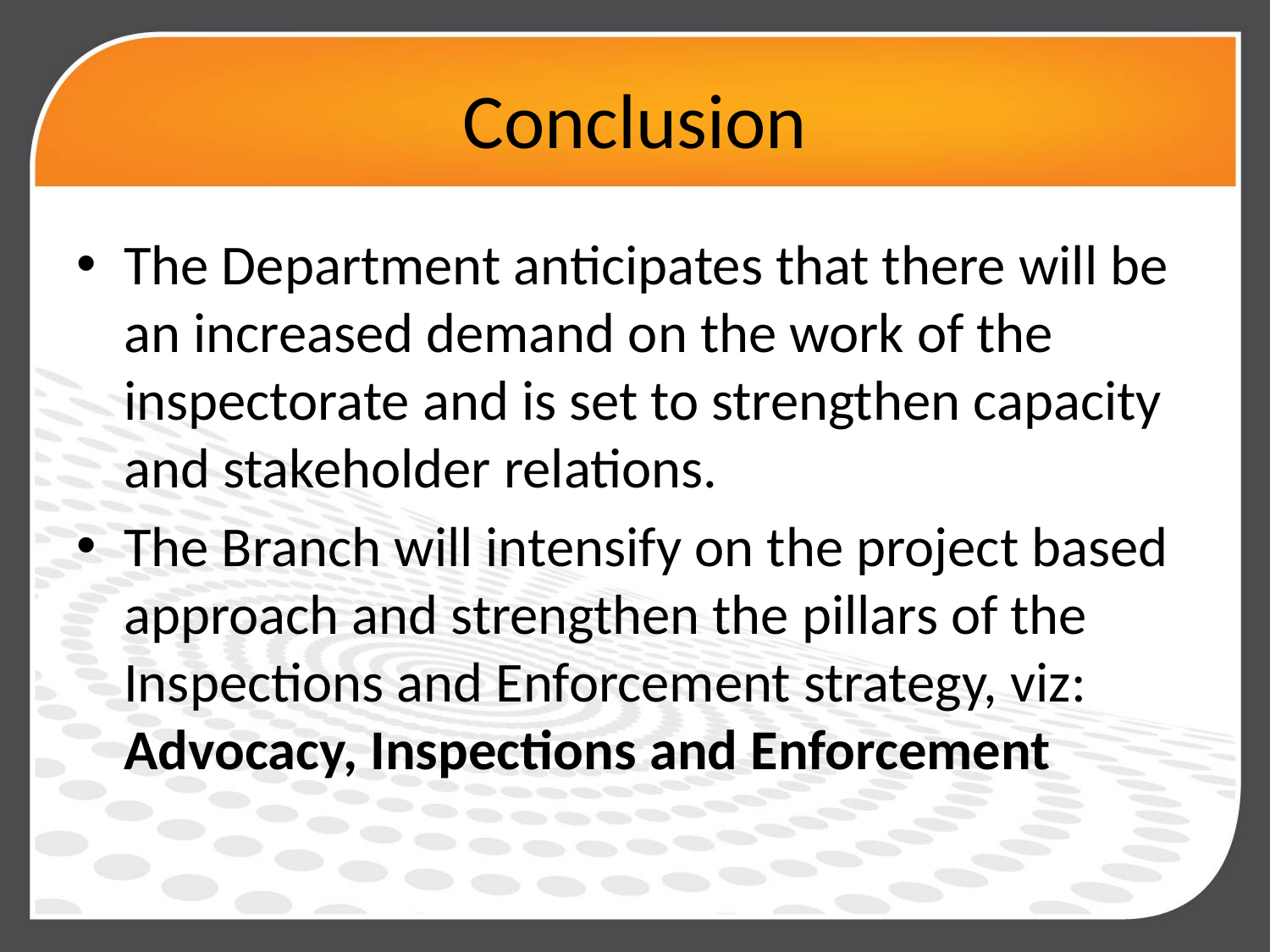

# Conclusion
The Department anticipates that there will be an increased demand on the work of the inspectorate and is set to strengthen capacity and stakeholder relations.
The Branch will intensify on the project based approach and strengthen the pillars of the Inspections and Enforcement strategy, viz: Advocacy, Inspections and Enforcement